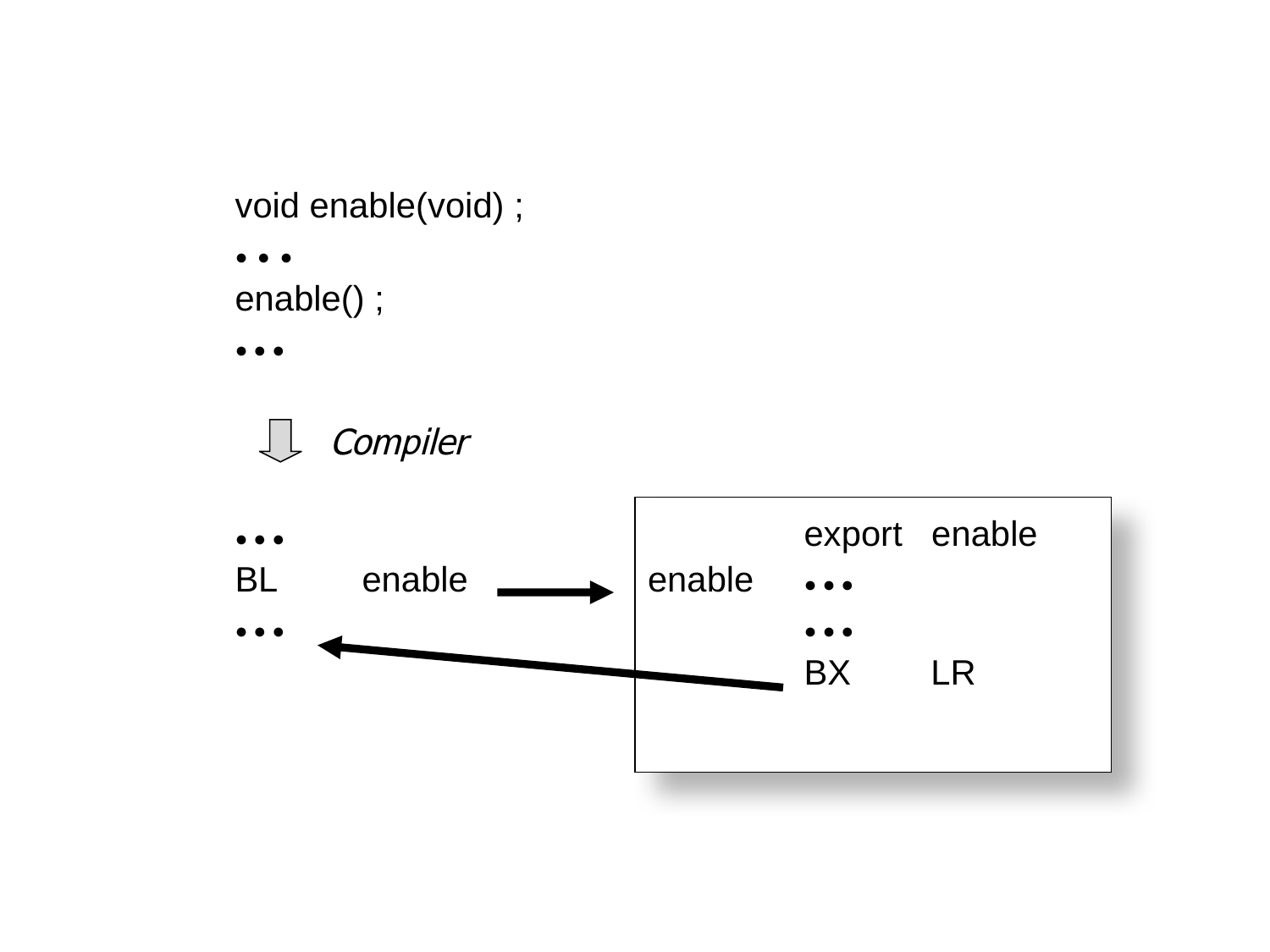

| void enable(void) ; ● ● ● enable() ; ● ● ● |  |
| --- | --- |
| ● ● ● BL enable ● ● ● | export enable enable ● ● ● ● ● ● BX LR |
Compiler